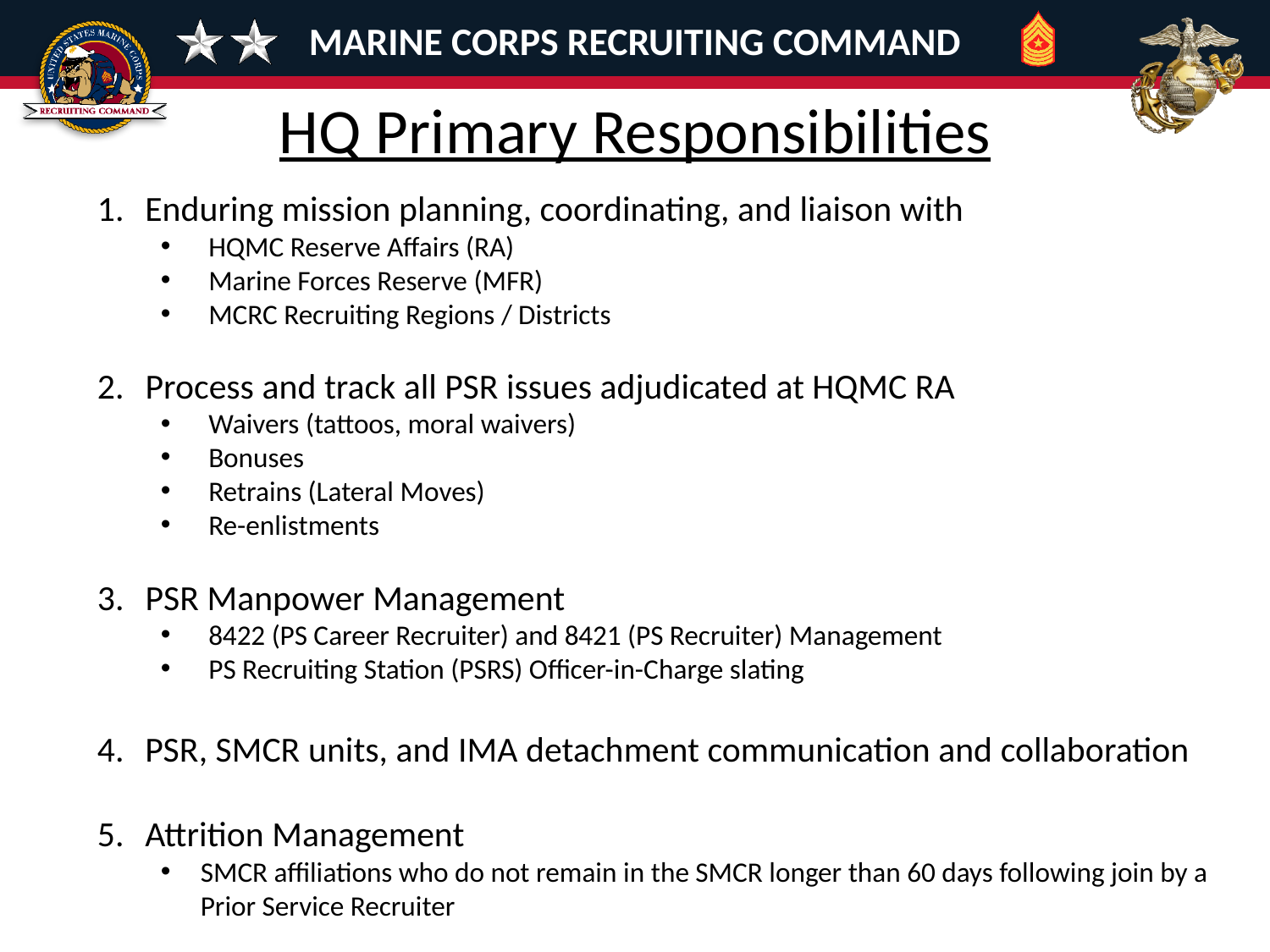

HQ Primary Responsibilities
Enduring mission planning, coordinating, and liaison with
HQMC Reserve Affairs (RA)
Marine Forces Reserve (MFR)
MCRC Recruiting Regions / Districts

Process and track all PSR issues adjudicated at HQMC RA
Waivers (tattoos, moral waivers)
Bonuses
Retrains (Lateral Moves)
Re-enlistments

PSR Manpower Management
8422 (PS Career Recruiter) and 8421 (PS Recruiter) Management
PS Recruiting Station (PSRS) Officer-in-Charge slating

PSR, SMCR units, and IMA detachment communication and collaboration

Attrition Management
SMCR affiliations who do not remain in the SMCR longer than 60 days following join by a Prior Service Recruiter